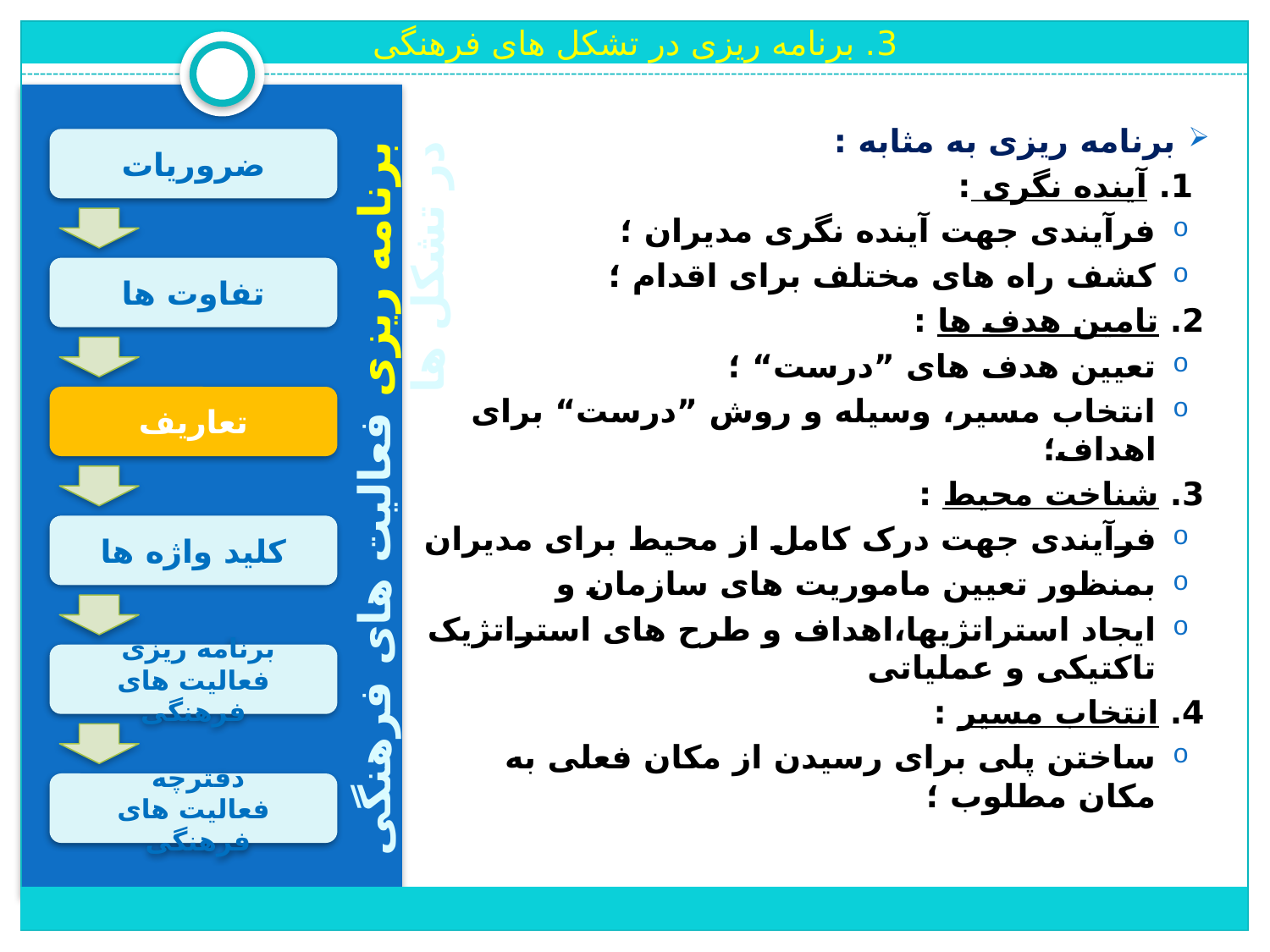

3. برنامه ریزی در تشکل های فرهنگی
برنامه ریزی به مثابه :
 1. آینده نگری :
فرآیندی جهت آینده نگری مدیران ؛
کشف راه های مختلف برای اقدام ؛
2. تامین هدف ها :
تعیین هدف های ”درست“ ؛
انتخاب مسیر، وسیله و روش ”درست“ برای اهداف؛
3. شناخت محیط :
فرآیندی جهت درک کامل از محیط برای مدیران
بمنظور تعیین ماموریت های سازمان و
ایجاد استراتژیها،اهداف و طرح های استراتژیک تاکتیکی و عملیاتی
4. انتخاب مسیر :
ساختن پلی برای رسیدن از مکان فعلی به مکان مطلوب ؛
ضروریات

تفاوت ها

تعاریف

برنامه ریزی فعالیت های فرهنگی در تشکل ها
کلید واژه ها

برنامه ریزی
فعالیت های فرهنگی

دفترچه
فعالیت های فرهنگی